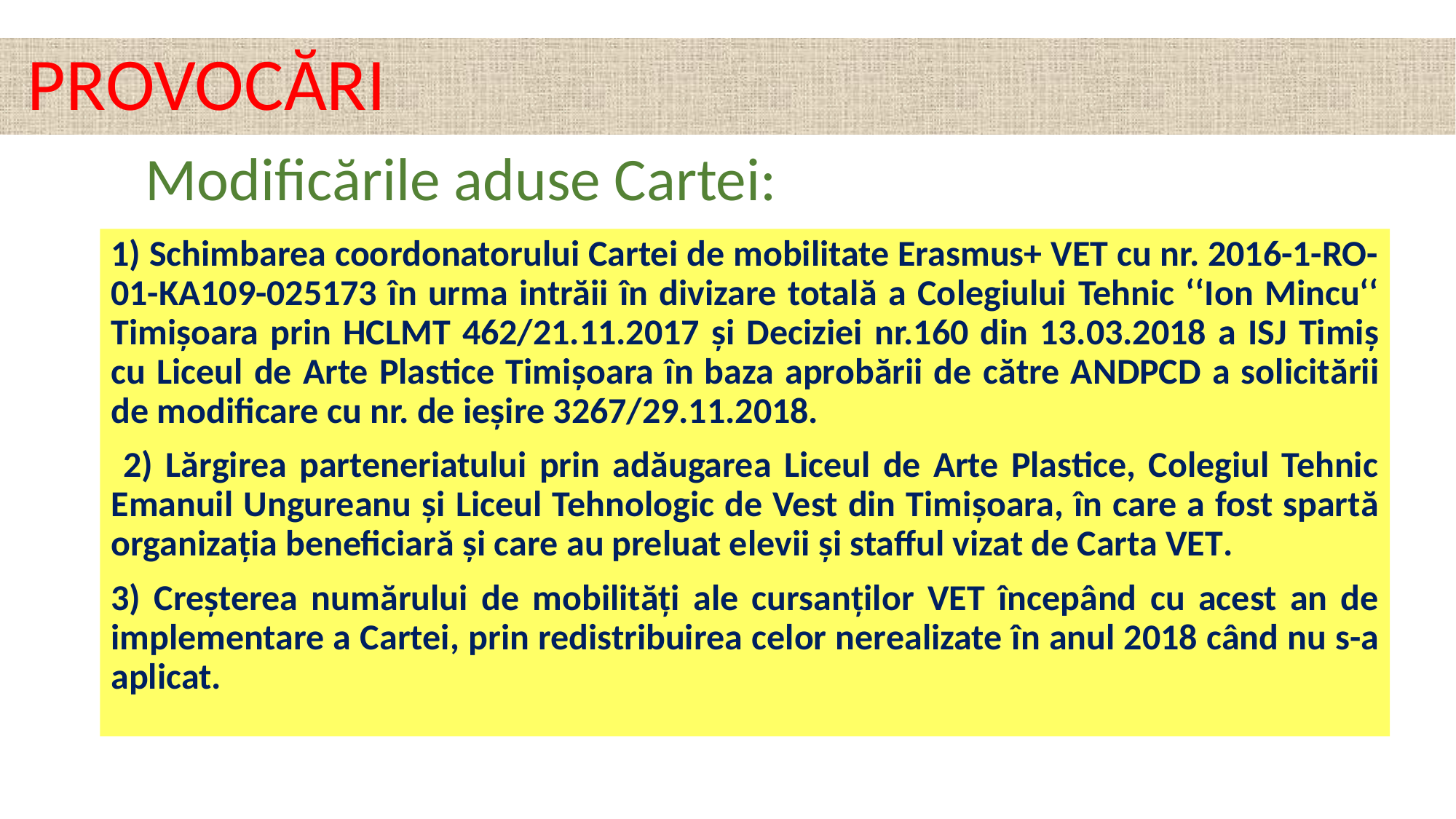

# PROVOCĂRI
Modificările aduse Cartei:
1) Schimbarea coordonatorului Cartei de mobilitate Erasmus+ VET cu nr. 2016-1-RO-01-KA109-025173 în urma intrăii în divizare totală a Colegiului Tehnic ‘‘Ion Mincu‘‘ Timișoara prin HCLMT 462/21.11.2017 și Deciziei nr.160 din 13.03.2018 a ISJ Timiș cu Liceul de Arte Plastice Timișoara în baza aprobării de către ANDPCD a solicitării de modificare cu nr. de ieșire 3267/29.11.2018.
 2) Lărgirea parteneriatului prin adăugarea Liceul de Arte Plastice, Colegiul Tehnic Emanuil Ungureanu și Liceul Tehnologic de Vest din Timișoara, în care a fost spartă organizația beneficiară și care au preluat elevii și stafful vizat de Carta VET.
3) Creșterea numărului de mobilități ale cursanților VET începând cu acest an de implementare a Cartei, prin redistribuirea celor nerealizate în anul 2018 când nu s-a aplicat.